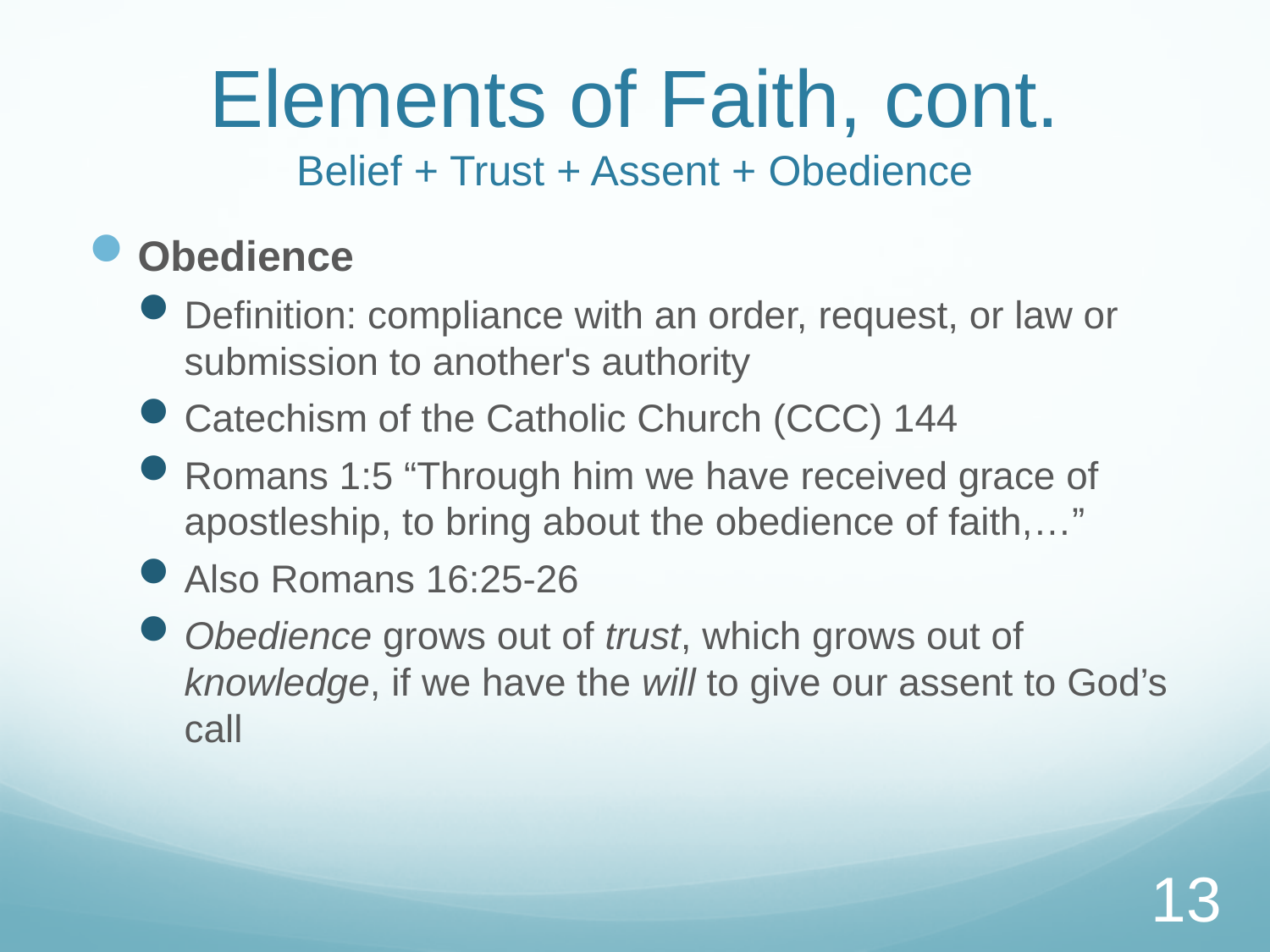

# Elements of Faith, cont. Belief + Trust + Assent + Obedience
Obedience
Definition: compliance with an order, request, or law or submission to another's authority
Catechism of the Catholic Church (CCC) 144
Romans 1:5 “Through him we have received grace of apostleship, to bring about the obedience of faith,…”
Also Romans 16:25-26
Obedience grows out of trust, which grows out of knowledge, if we have the will to give our assent to God’s call

13